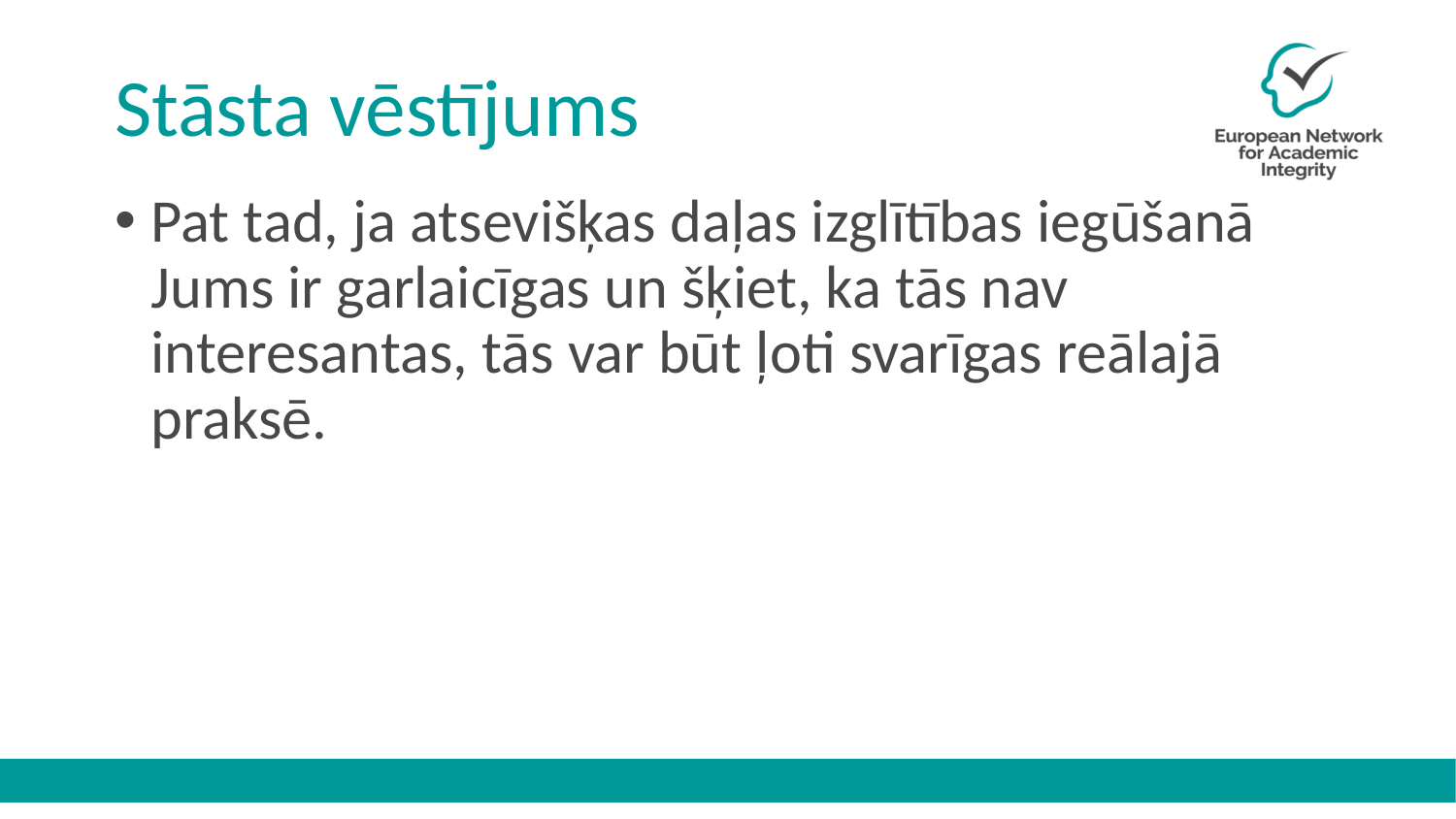

# Stāsta vēstījums
Pat tad, ja atsevišķas daļas izglītības iegūšanā Jums ir garlaicīgas un šķiet, ka tās nav interesantas, tās var būt ļoti svarīgas reālajā praksē.